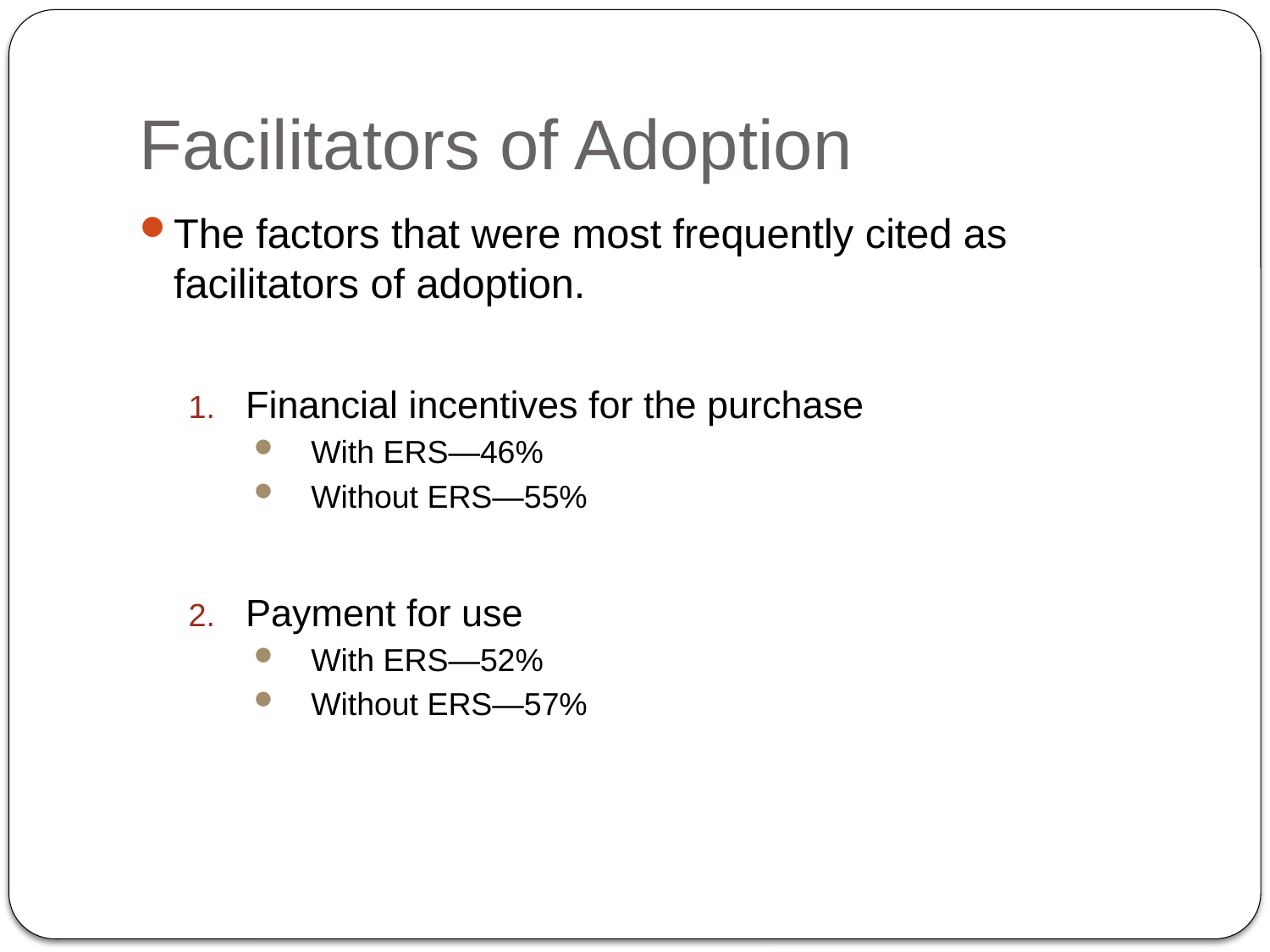

# Facilitators of Adoption
The factors that were most frequently cited as facilitators of adoption.

Financial incentives for the purchase
With ERS—46%
Without ERS—55%

Payment for use
With ERS—52%
Without ERS—57%